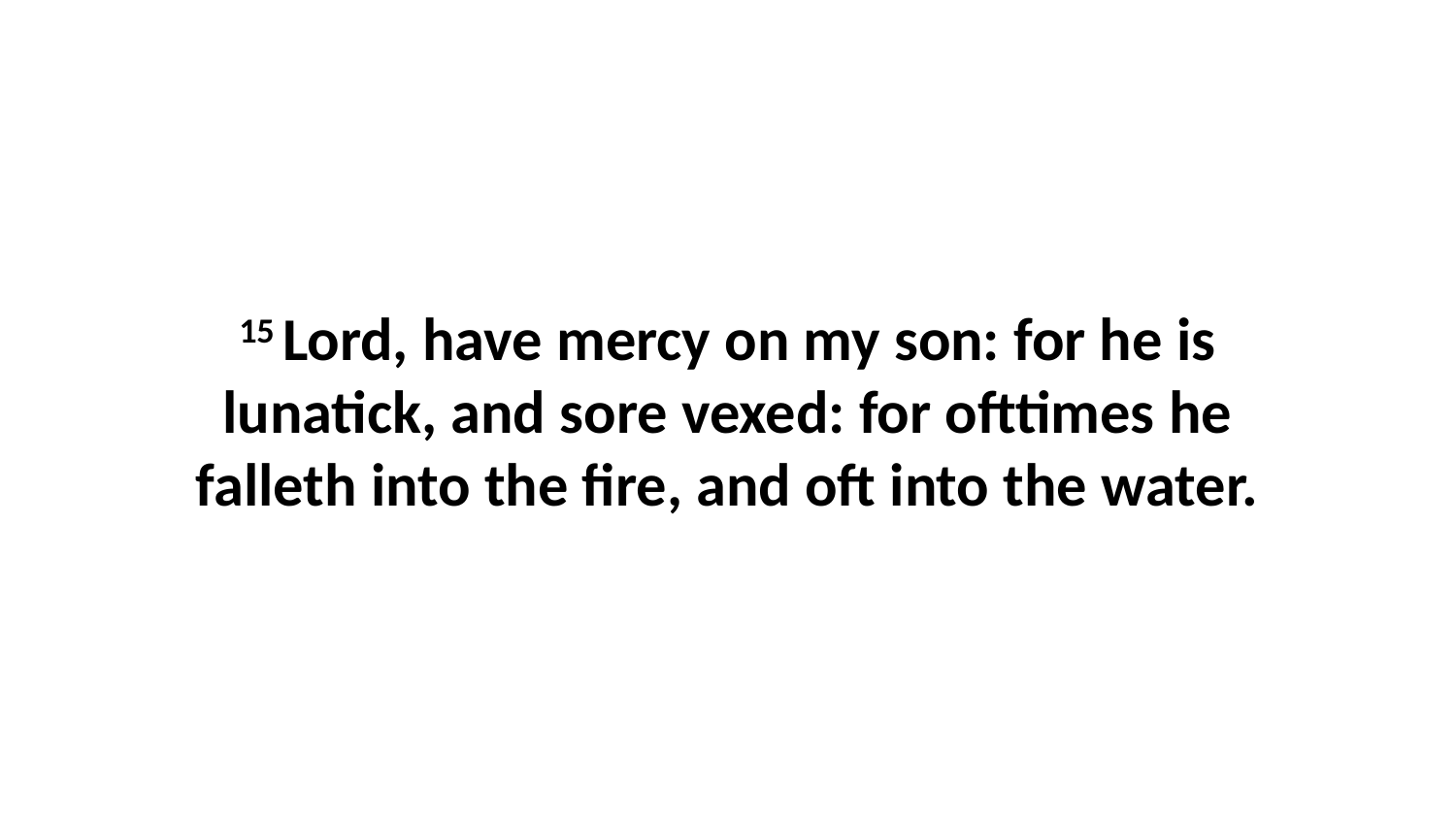

15 Lord, have mercy on my son: for he is lunatick, and sore vexed: for ofttimes he falleth into the fire, and oft into the water.